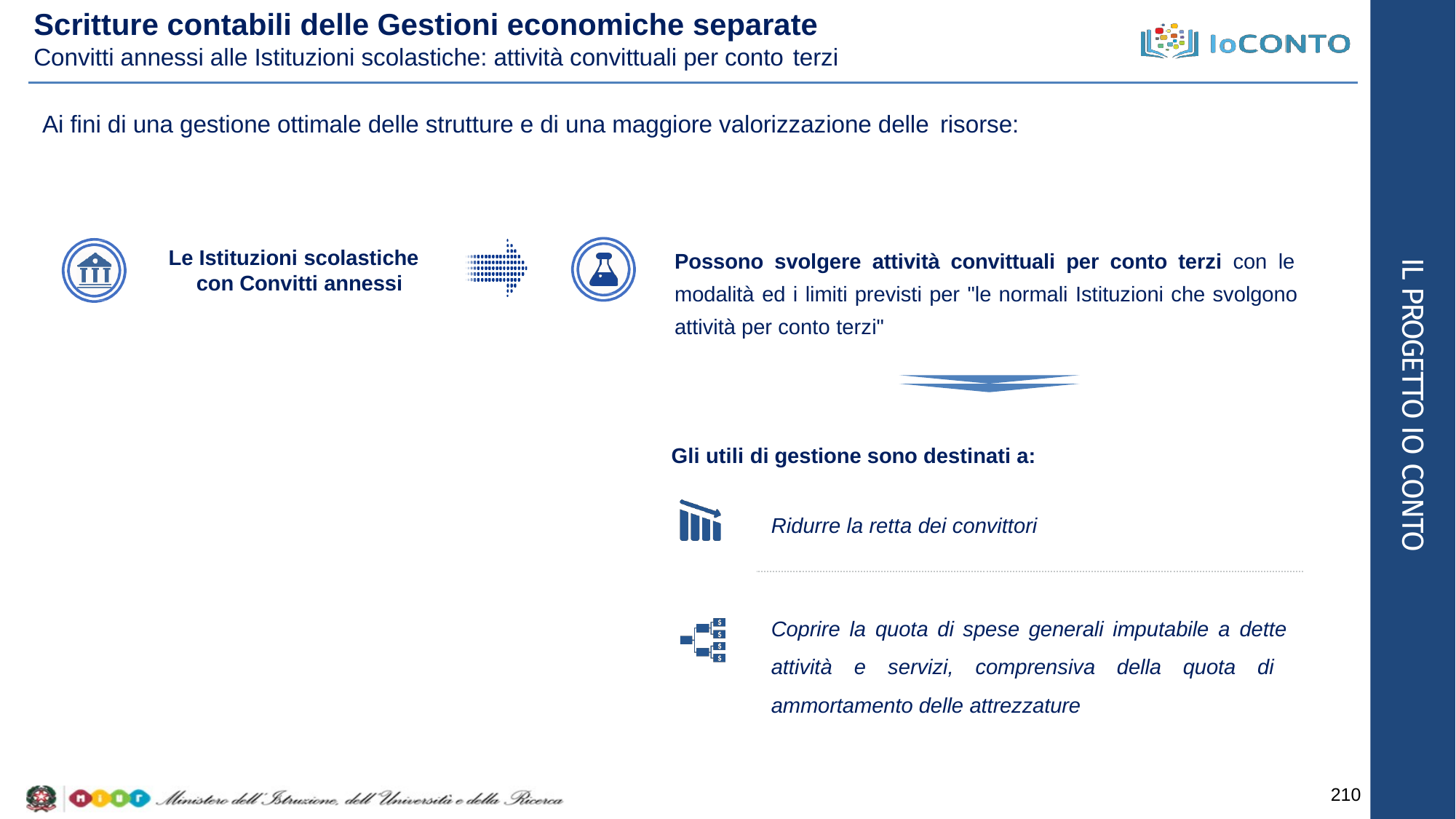

# Scritture contabili delle Gestioni economiche separate
Convitti annessi alle Istituzioni scolastiche: attività convittuali per conto terzi

Ai fini di una gestione ottimale delle strutture e di una maggiore valorizzazione delle risorse:

Possono svolgere attività convittuali per conto terzi con le  modalità ed i limiti previsti per "le normali Istituzioni che svolgono  attività per conto terzi"

Le Istituzioni scolastiche  con Convitti annessi

IL PROGETTO IO CONTO

Gli utili di gestione sono destinati a:

Ridurre la retta dei convittori

Coprire la quota di spese generali imputabile a dette  attività e servizi, comprensiva della quota di  ammortamento delle attrezzature

210